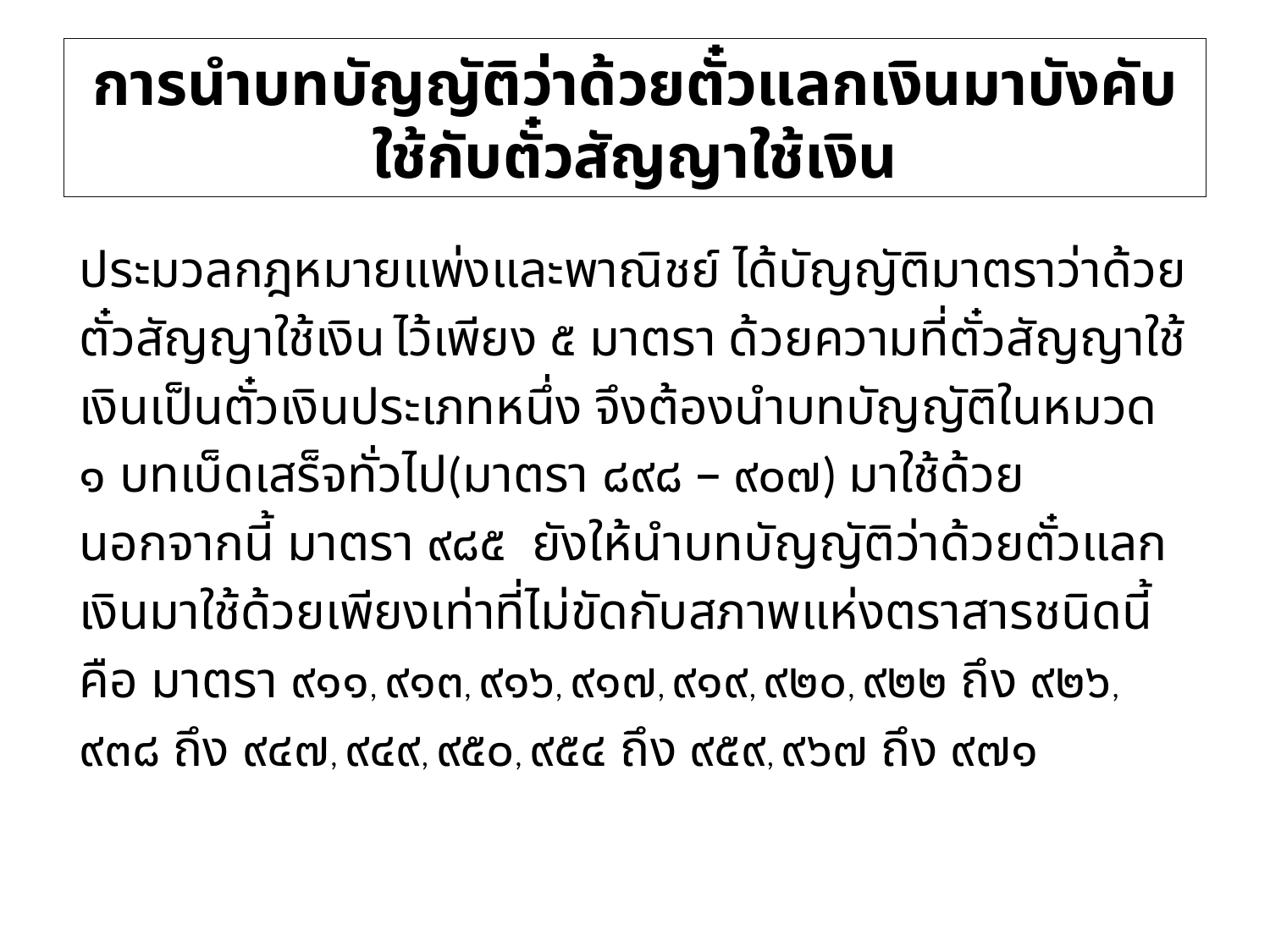

# การนำบทบัญญัติว่าด้วยตั๋วแลกเงินมาบังคับใช้กับตั๋วสัญญาใช้เงิน
ประมวลกฎหมายแพ่งและพาณิชย์ ได้บัญญัติมาตราว่าด้วย ตั๋วสัญญาใช้เงิน ไว้เพียง ๕ มาตรา ด้วยความที่ตั๋วสัญญาใช้เงินเป็นตั๋วเงินประเภทหนึ่ง จึงต้องนำบทบัญญัติในหมวด ๑ บทเบ็ดเสร็จทั่วไป(มาตรา ๘๙๘ – ๙๐๗) มาใช้ด้วย นอกจากนี้ มาตรา ๙๘๕  ยังให้นำบทบัญญัติว่าด้วยตั๋วแลกเงินมาใช้ด้วยเพียงเท่าที่ไม่ขัดกับสภาพแห่งตราสารชนิดนี้ คือ มาตรา ๙๑๑, ๙๑๓, ๙๑๖, ๙๑๗, ๙๑๙, ๙๒๐, ๙๒๒ ถึง ๙๒๖, ๙๓๘ ถึง ๙๔๗, ๙๔๙, ๙๕๐, ๙๕๔ ถึง ๙๕๙, ๙๖๗ ถึง ๙๗๑